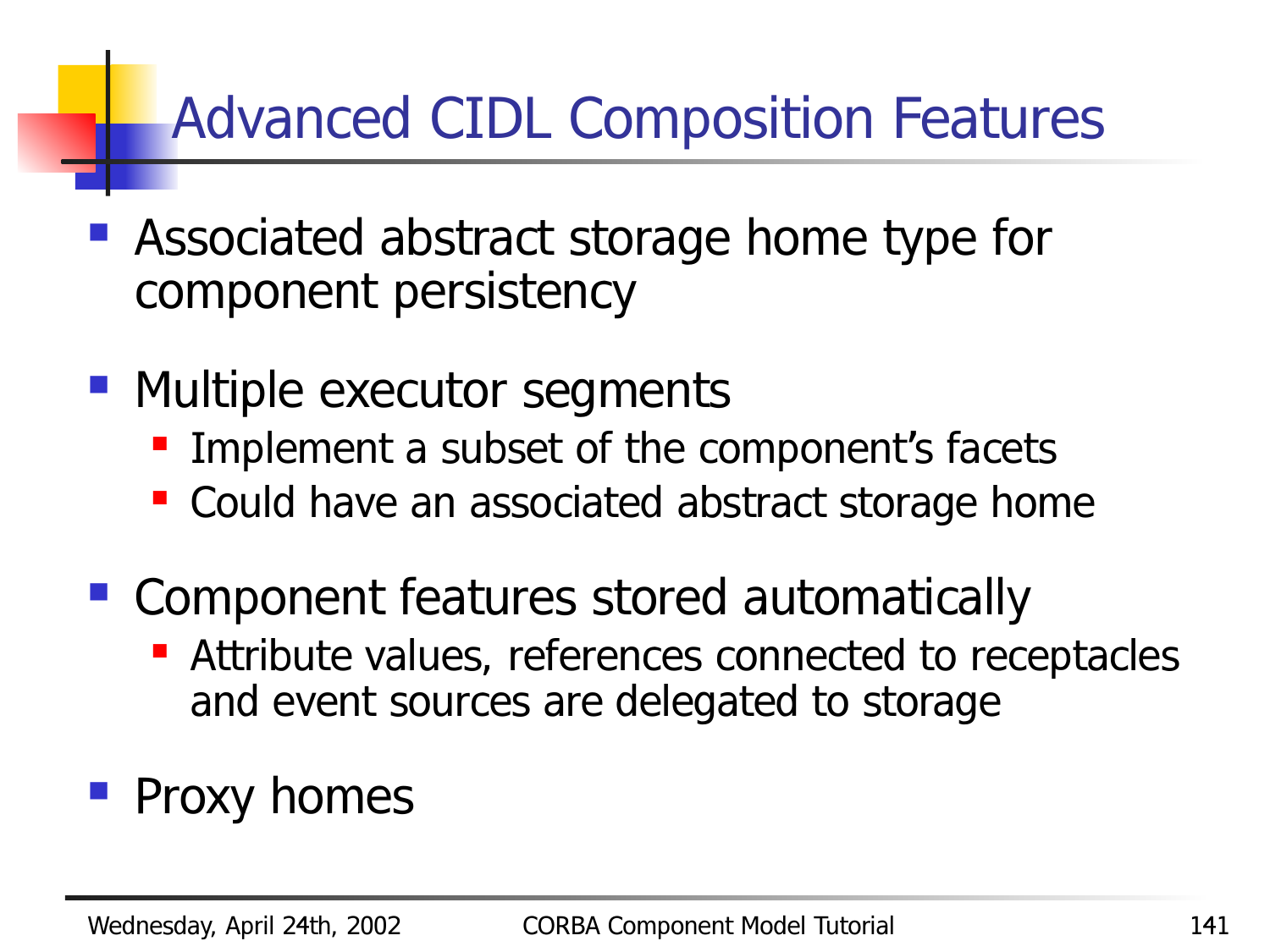

# Advanced CIDL Composition Features
Associated abstract storage home type for component persistency

Multiple executor segments
Implement a subset of the component’s facets
Could have an associated abstract storage home

Component features stored automatically
Attribute values, references connected to receptacles and event sources are delegated to storage

Proxy homes
Wednesday, April 24th, 2002
CORBA Component Model Tutorial
141